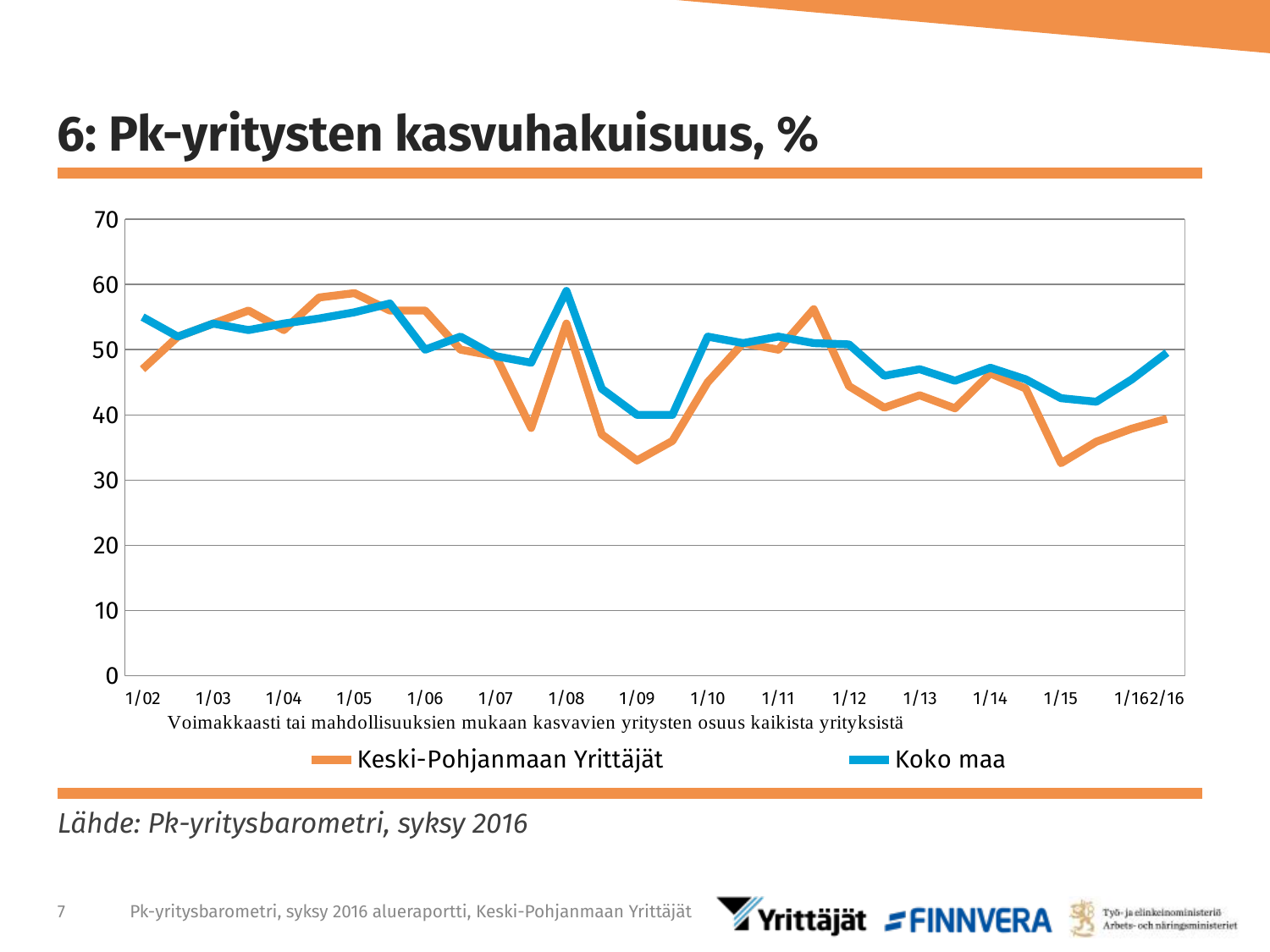

# 6: Pk-yritysten kasvuhakuisuus, %

### Chart

| Category | Keski-Pohjanmaan Yrittäjät | Koko maa |
|---|---|---|
| 1/02 | 47.0 | 55.0 |
|  | 52.0 | 52.0 |
| 1/03 | 54.0 | 54.0 |
|  | 56.0 | 53.0 |
| 1/04 | 53.0 | 54.0 |
|  | 58.0 | 54.774452 |
| 1/05 | 58.660396 | 55.731627 |
|  | 56.0 | 57.08003 |
| 1/06 | 56.0 | 50.0 |
|  | 50.0 | 52.0 |
| 1/07 | 49.0 | 49.0 |
|  | 38.0 | 48.0 |
| 1/08 | 54.0 | 59.0 |
|  | 37.0 | 44.0 |
| 1/09 | 33.0 | 40.0 |
|  | 36.0 | 40.0 |
| 1/10 | 45.0 | 52.0 |
|  | 51.0 | 51.0 |
| 1/11 | 50.0 | 52.0 |
|  | 56.2 | 51.0 |
| 1/12 | 44.4 | 50.8 |
|  | 41.1 | 46.0 |
| 1/13 | 43.0 | 47.0 |
|  | 41.0 | 45.23161078530813 |
| 1/14 | 46.345441205849994 | 47.22053227032514 |
|  | 44.03930837441666 | 45.45535567026675 |
| 1/15 | 32.59227 | 42.55411 |
|  | 35.883219999999994 | 42.015029999999996 |
| 1/16 | 37.87629 | 45.41256 |
| 2/16 | 39.401070000000004 | 49.52758 |
Lähde: Pk-yritysbarometri, syksy 2016
7
Pk-yritysbarometri, syksy 2016 alueraportti, Keski-Pohjanmaan Yrittäjät